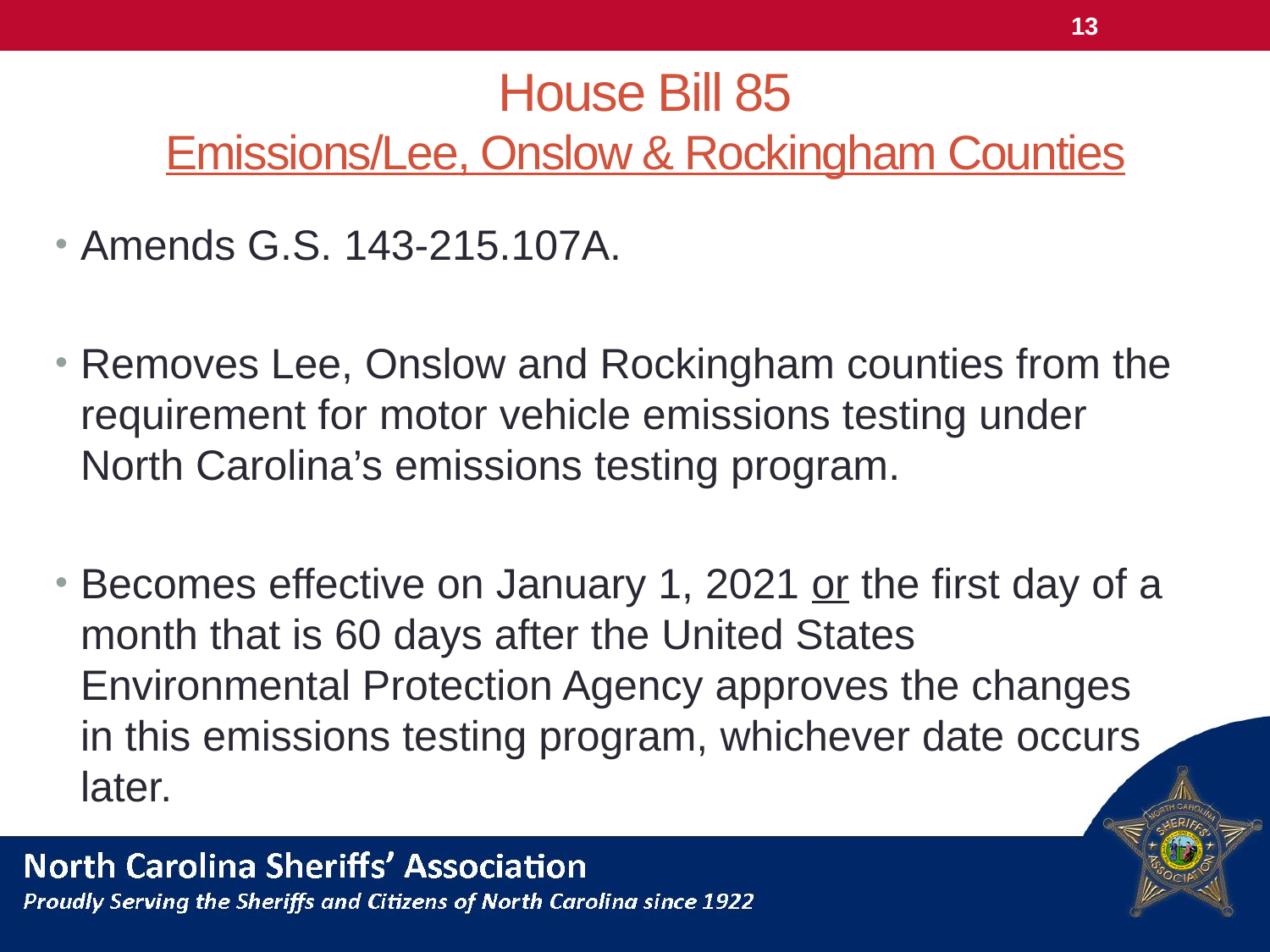

13
# House Bill 85 Emissions/Lee, Onslow & Rockingham Counties
Amends G.S. 143-215.107A.

Removes Lee, Onslow and Rockingham counties from the requirement for motor vehicle emissions testing under North Carolina’s emissions testing program.

Becomes effective on January 1, 2021 or the first day of a month that is 60 days after the United States Environmental Protection Agency approves the changes in this emissions testing program, whichever date occurs later.